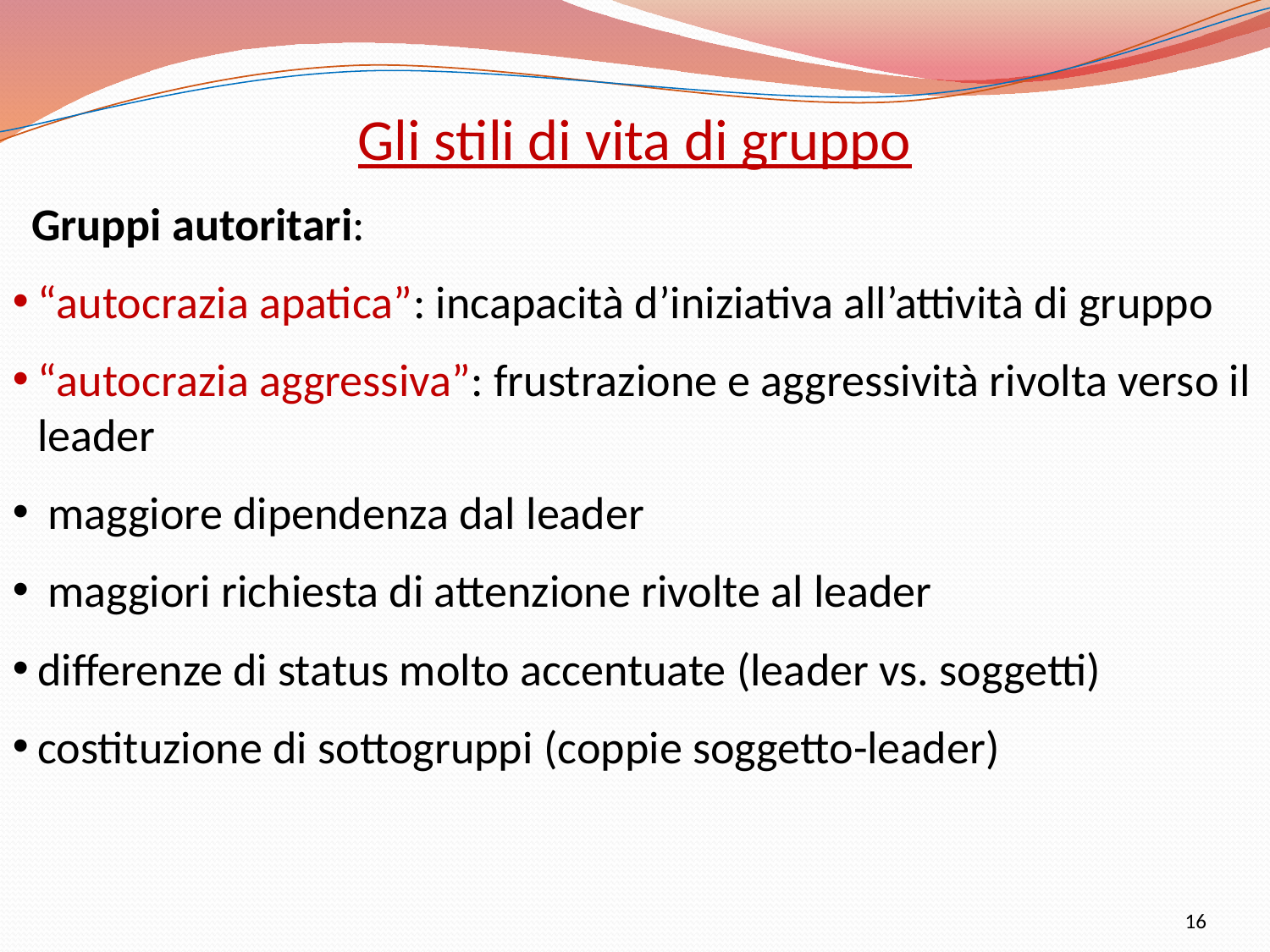

Gli stili di vita di gruppo
  Gruppi autoritari:
“autocrazia apatica”: incapacità d’iniziativa all’attività di gruppo
“autocrazia aggressiva”: frustrazione e aggressività rivolta verso il leader
 maggiore dipendenza dal leader
 maggiori richiesta di attenzione rivolte al leader
differenze di status molto accentuate (leader vs. soggetti)
costituzione di sottogruppi (coppie soggetto-leader)

16